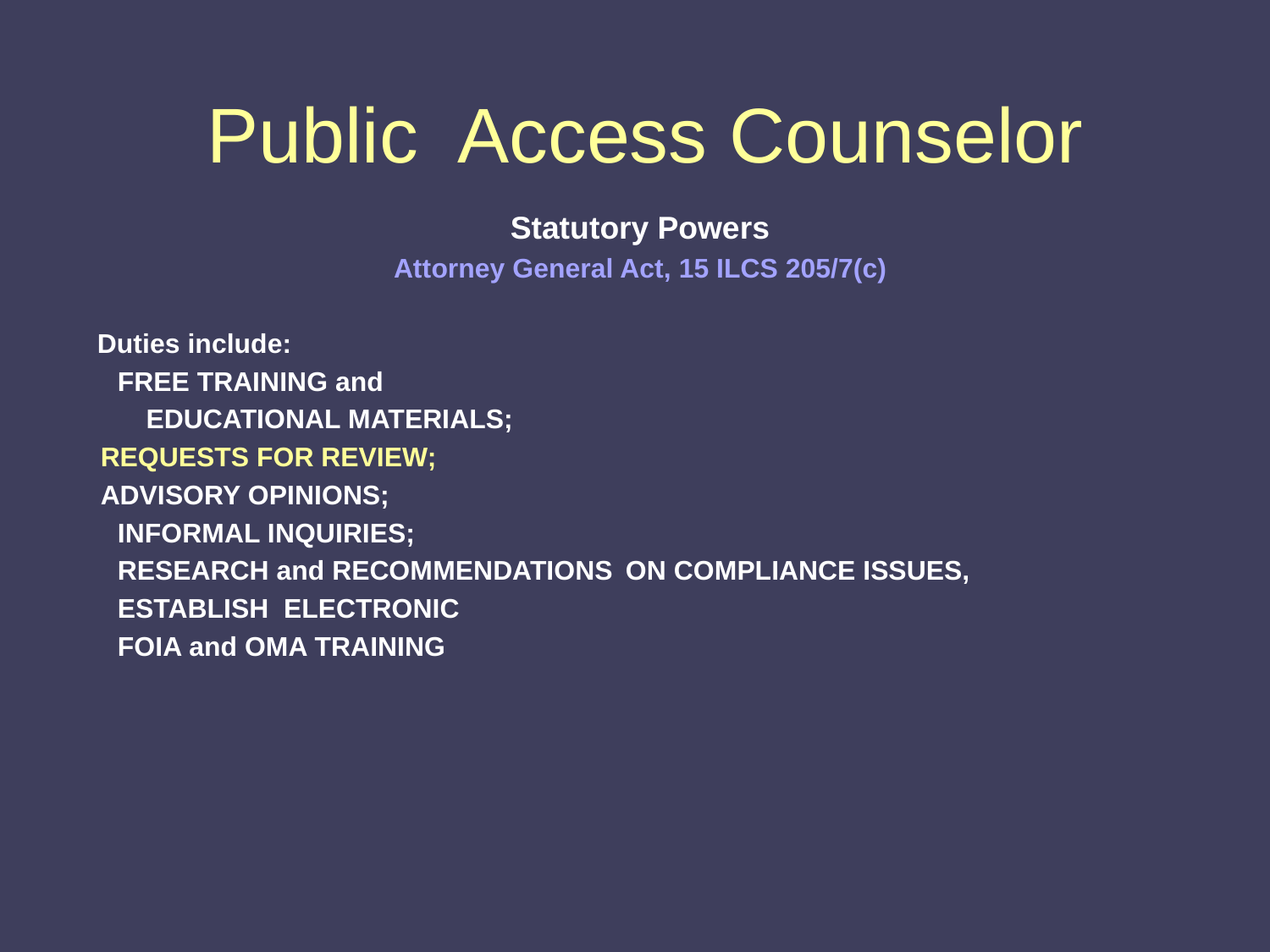

# Public  Access Counselor
Statutory Powers
Attorney General Act, 15 ILCS 205/7(c)

Duties include:
		FREE TRAINING and
				EDUCATIONAL MATERIALS;
		REQUESTS FOR REVIEW;
		ADVISORY OPINIONS;
 		INFORMAL INQUIRIES;
		RESEARCH and RECOMMENDATIONS 			ON COMPLIANCE ISSUES,
		ESTABLISH  ELECTRONIC
			FOIA and OMA TRAINING